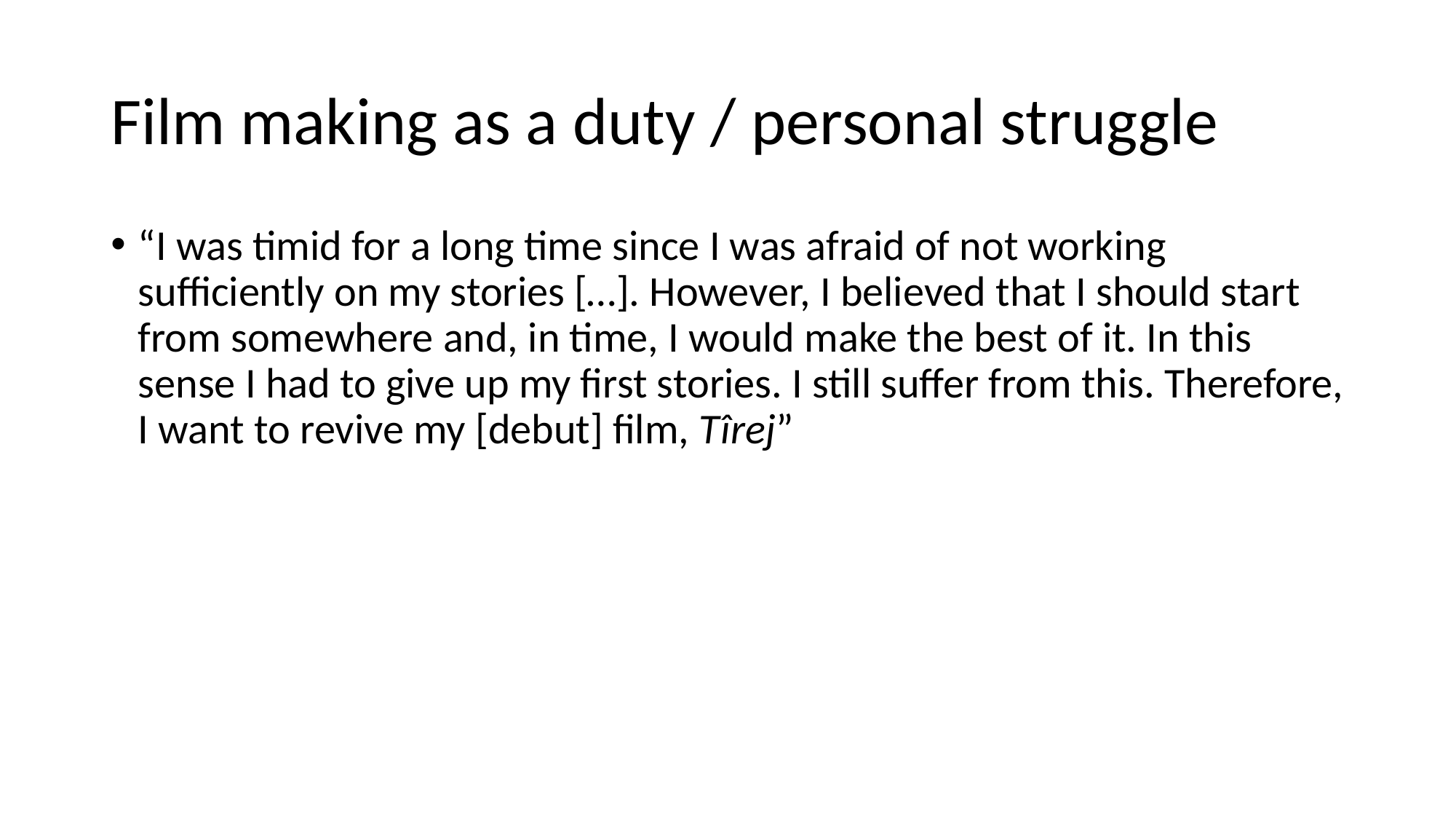

# Film making as a duty / personal struggle
“I was timid for a long time since I was afraid of not working sufficiently on my stories […]. However, I believed that I should start from somewhere and, in time, I would make the best of it. In this sense I had to give up my first stories. I still suffer from this. Therefore, I want to revive my [debut] film, Tîrej”